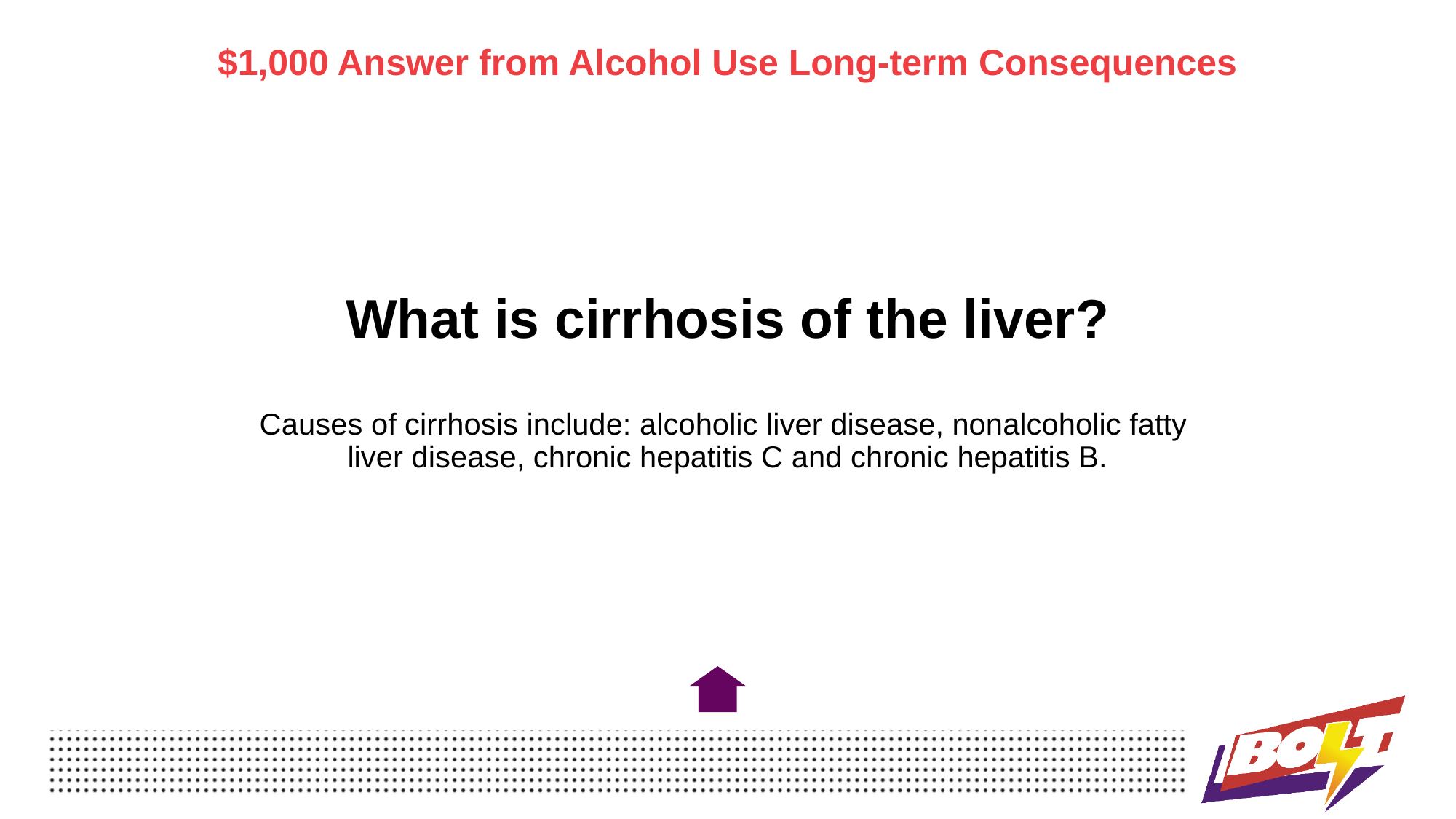

$1,000 Answer from Alcohol Use Long-term Consequences

# What is cirrhosis of the liver? Causes of cirrhosis include: alcoholic liver disease, nonalcoholic fatty liver disease, chronic hepatitis C and chronic hepatitis B.